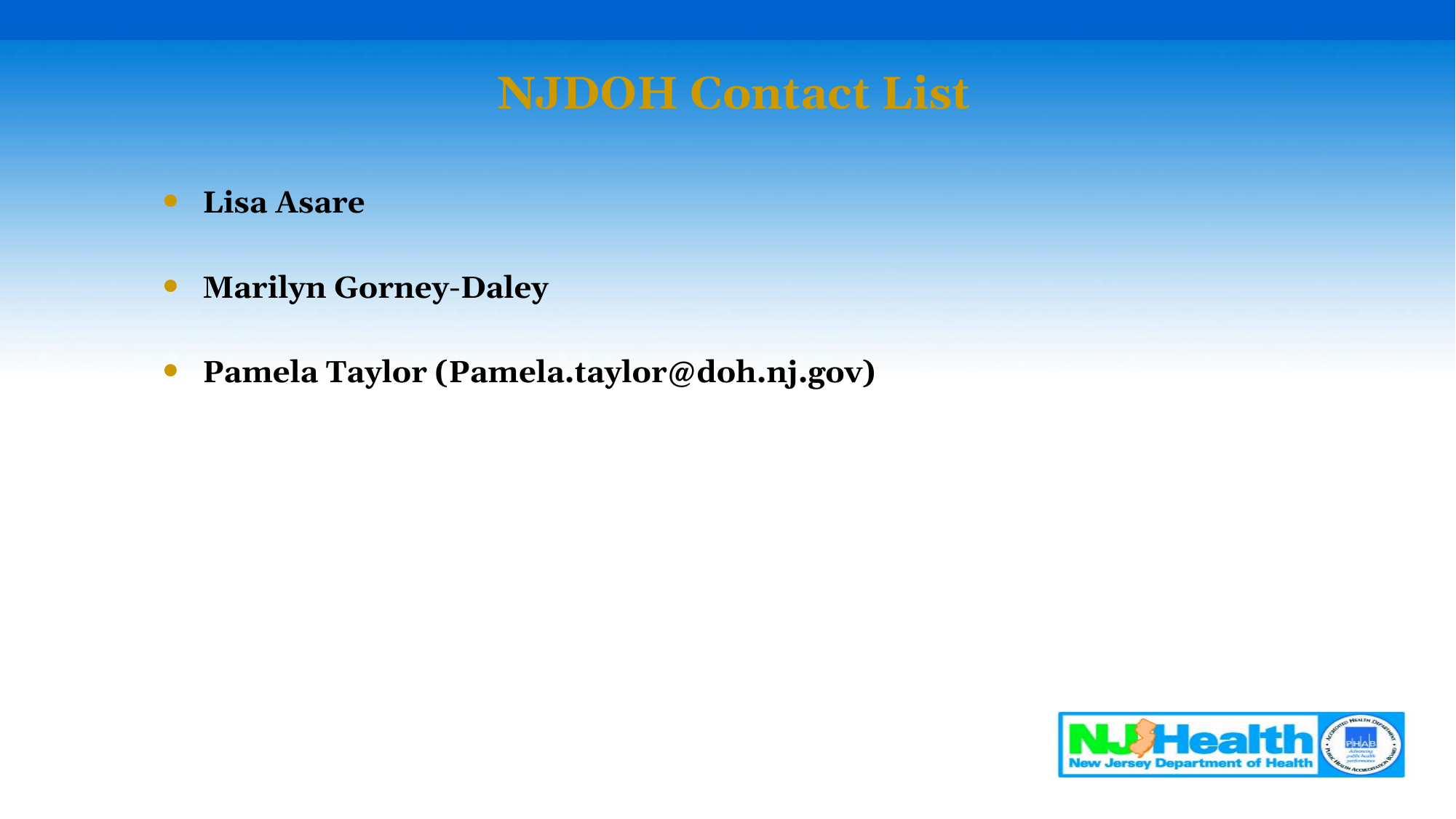

# NJDOH Contact List
Lisa Asare

Marilyn Gorney-Daley

Pamela Taylor (Pamela.taylor@doh.nj.gov)